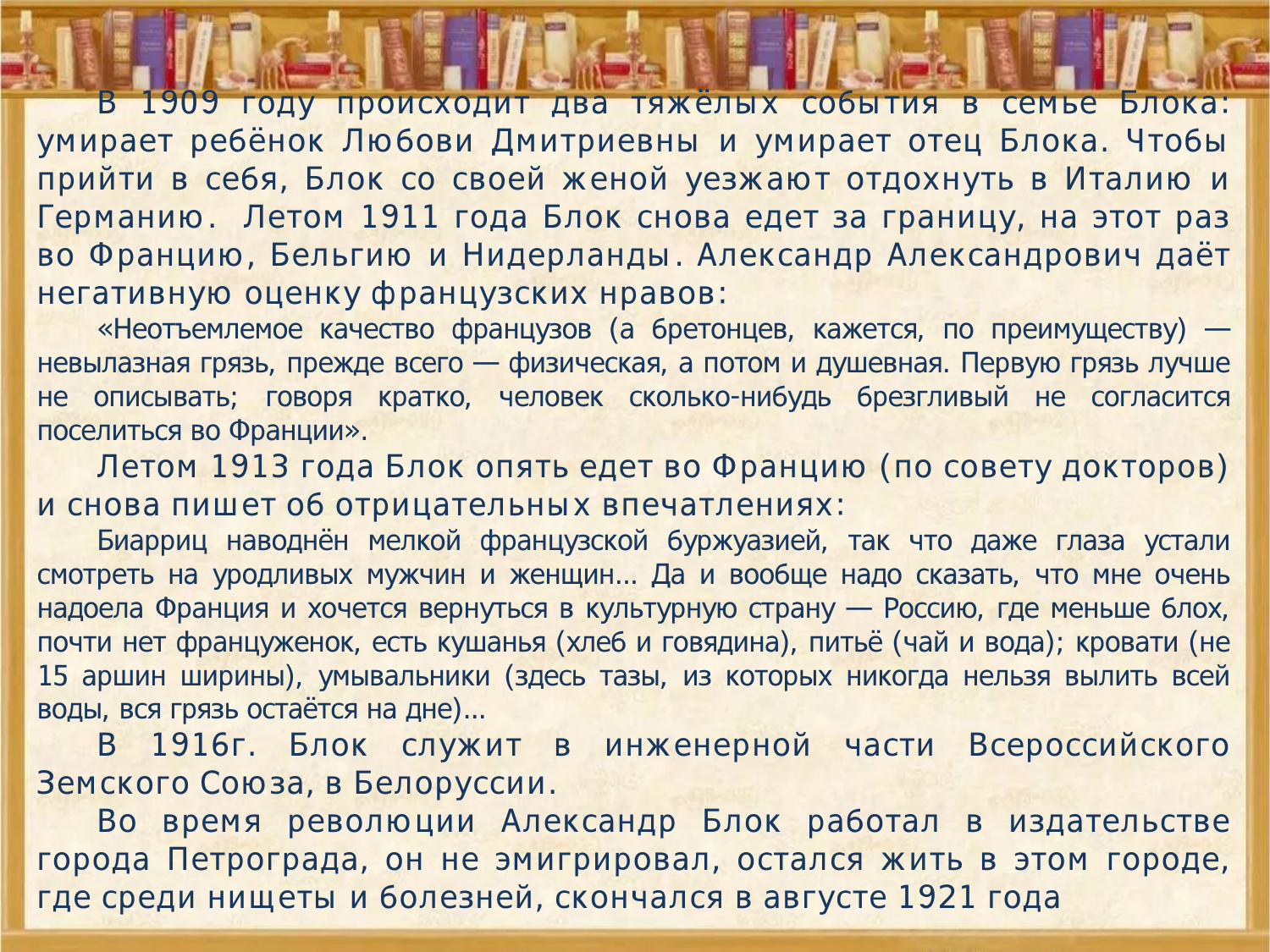

В 1909 году происходит два тяжёлых события в семье Блока: умирает ребёнок Любови Дмитриевны и умирает отец Блока. Чтобы прийти в себя, Блок со своей женой уезжают отдохнуть в Италию и Германию.  Летом 1911 года Блок снова едет за границу, на этот раз во Францию, Бельгию и Нидерланды. Александр Александрович даёт негативную оценку французских нравов:
«Неотъемлемое качество французов (а бретонцев, кажется, по преимуществу) — невылазная грязь, прежде всего — физическая, а потом и душевная. Первую грязь лучше не описывать; говоря кратко, человек сколько-нибудь брезгливый не согласится поселиться во Франции».
Летом 1913 года Блок опять едет во Францию (по совету докторов) и снова пишет об отрицательных впечатлениях:
Биарриц наводнён мелкой французской буржуазией, так что даже глаза устали смотреть на уродливых мужчин и женщин… Да и вообще надо сказать, что мне очень надоела Франция и хочется вернуться в культурную страну — Россию, где меньше блох, почти нет француженок, есть кушанья (хлеб и говядина), питьё (чай и вода); кровати (не 15 аршин ширины), умывальники (здесь тазы, из которых никогда нельзя вылить всей воды, вся грязь остаётся на дне)…
В 1916г. Блок служит в инженерной части Всероссийского Земского Союза, в Белоруссии.
Во время революции Александр Блок работал в издательстве города Петрограда, он не эмигрировал, остался жить в этом городе, где среди нищеты и болезней, скончался в августе 1921 года